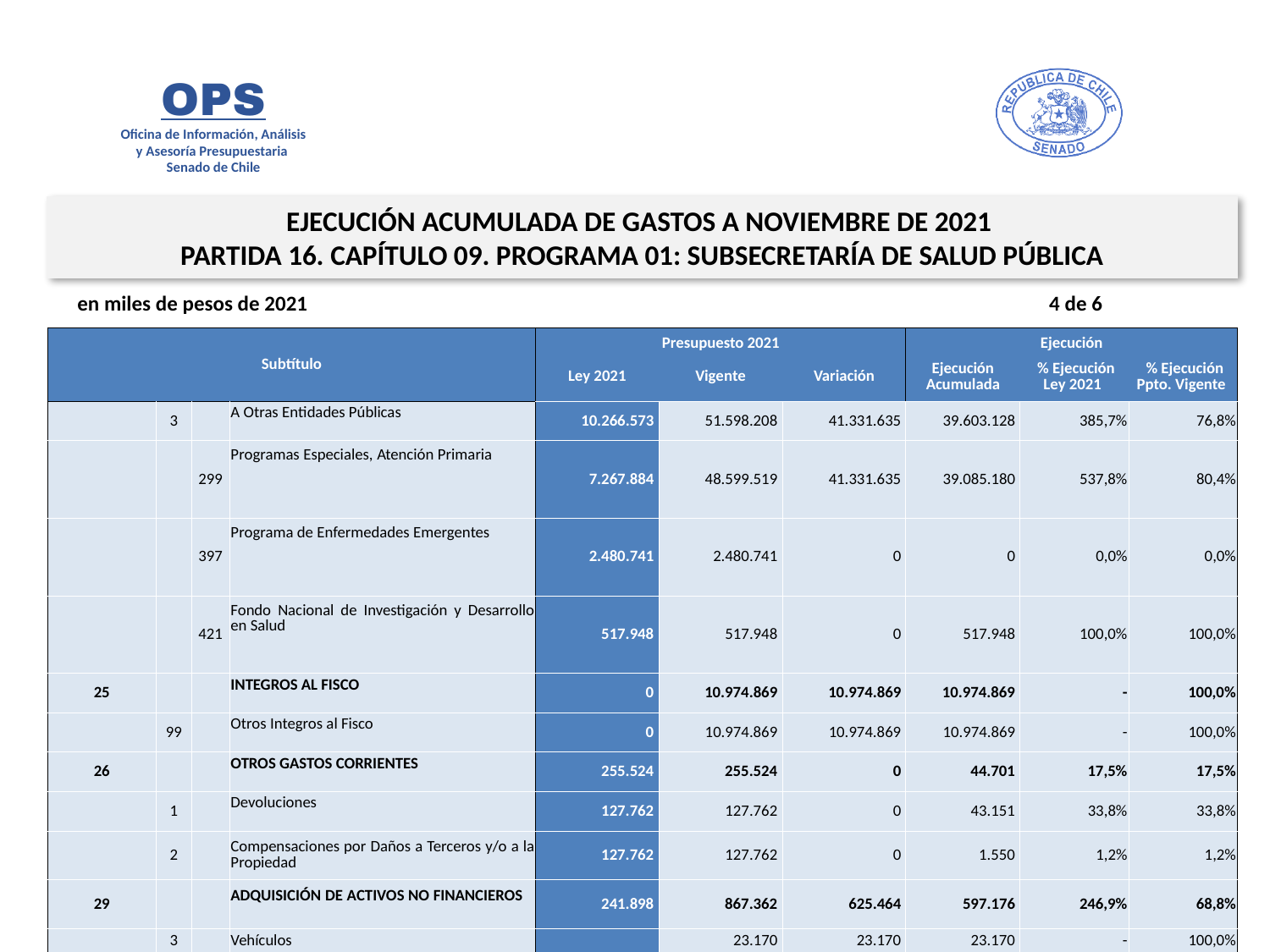

EJECUCIÓN ACUMULADA DE GASTOS A NOVIEMBRE DE 2021
PARTIDA 16. CAPÍTULO 09. PROGRAMA 01: SUBSECRETARÍA DE SALUD PÚBLICA
en miles de pesos de 2021                                                                                                                                                         4 de 6
| Subtítulo |  |  |  | Presupuesto 2021 |  |  | Ejecución |  |  |
| --- | --- | --- | --- | --- | --- | --- | --- | --- | --- |
|  |  |  |  | Ley 2021 | Vigente | Variación | Ejecución Acumulada | % Ejecución Ley 2021 | % Ejecución Ppto. Vigente |
|  | 3 |  | A Otras Entidades Públicas | 10.266.573 | 51.598.208 | 41.331.635 | 39.603.128 | 385,7% | 76,8% |
|  |  | 299 | Programas Especiales, Atención Primaria | 7.267.884 | 48.599.519 | 41.331.635 | 39.085.180 | 537,8% | 80,4% |
|  |  | 397 | Programa de Enfermedades Emergentes | 2.480.741 | 2.480.741 | 0 | 0 | 0,0% | 0,0% |
|  |  | 421 | Fondo Nacional de Investigación y Desarrollo en Salud | 517.948 | 517.948 | 0 | 517.948 | 100,0% | 100,0% |
| 25 |  |  | INTEGROS AL FISCO | 0 | 10.974.869 | 10.974.869 | 10.974.869 | - | 100,0% |
|  | 99 |  | Otros Integros al Fisco | 0 | 10.974.869 | 10.974.869 | 10.974.869 | - | 100,0% |
| 26 |  |  | OTROS GASTOS CORRIENTES | 255.524 | 255.524 | 0 | 44.701 | 17,5% | 17,5% |
|  | 1 |  | Devoluciones | 127.762 | 127.762 | 0 | 43.151 | 33,8% | 33,8% |
|  | 2 |  | Compensaciones por Daños a Terceros y/o a la Propiedad | 127.762 | 127.762 | 0 | 1.550 | 1,2% | 1,2% |
| 29 |  |  | ADQUISICIÓN DE ACTIVOS NO FINANCIEROS | 241.898 | 867.362 | 625.464 | 597.176 | 246,9% | 68,8% |
|  | 3 |  | Vehículos |  | 23.170 | 23.170 | 23.170 | - | 100,0% |
|  | 4 |  | Mobiliario y Otros | 0 | 60.387 | 60.387 | 90.587 | - | 150,0% |
|  | 5 |  | Máquinas y Equipos | 0 | 506.957 | 506.957 | 448.412 | - | 88,5% |
|  | 7 |  | Programas Informáticos | 241.898 | 276.848 | 34.950 | 35.007 | 14,5% | 12,6% |
26